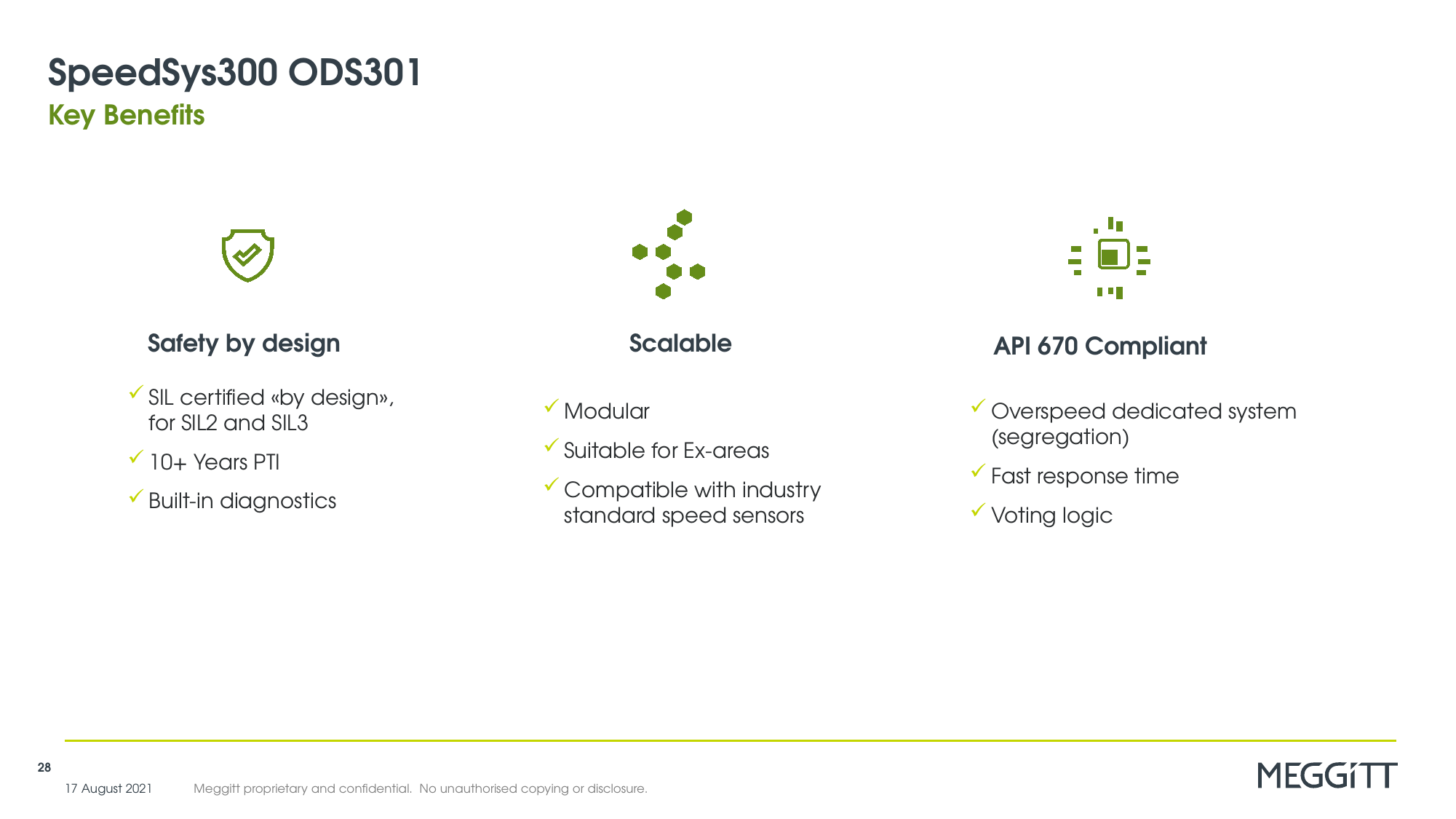

# SpeedSys300 ODS301
Key Benefits

Scalable
API 670 Compliant
Safety by design
SIL certified «by design»,
for SIL2 and SIL3
10+ Years PTI
Built-in diagnostics
Modular
Suitable for Ex-areas
Compatible with industry standard speed sensors
Overspeed dedicated system (segregation)
Fast response time
Voting logic
28
17 August 2021